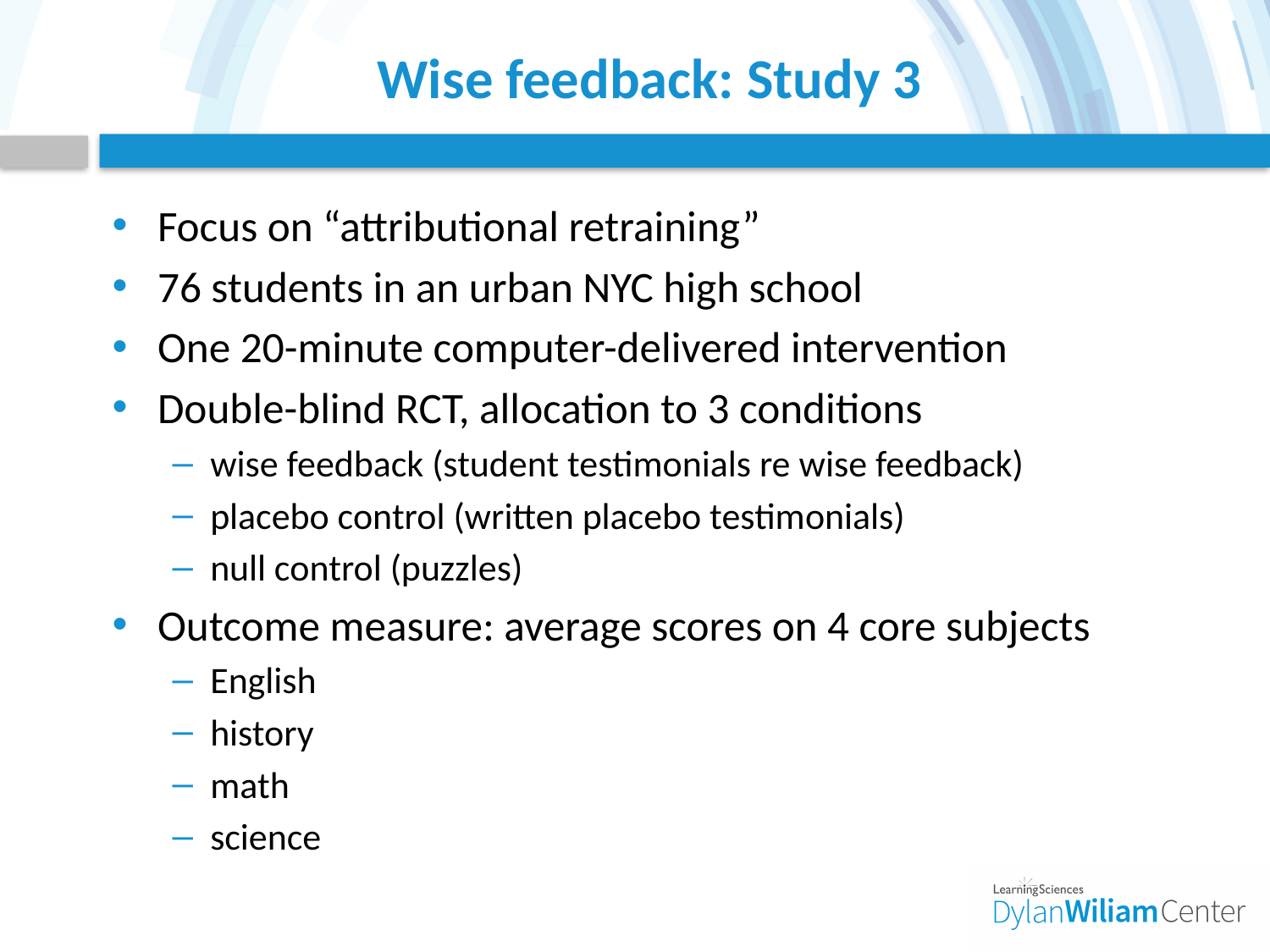

# Wise feedback: Study 3
Focus on “attributional retraining”
76 students in an urban NYC high school
One 20-minute computer-delivered intervention
Double-blind RCT, allocation to 3 conditions
wise feedback (student testimonials re wise feedback)
placebo control (written placebo testimonials)
null control (puzzles)
Outcome measure: average scores on 4 core subjects
English
history
math
science